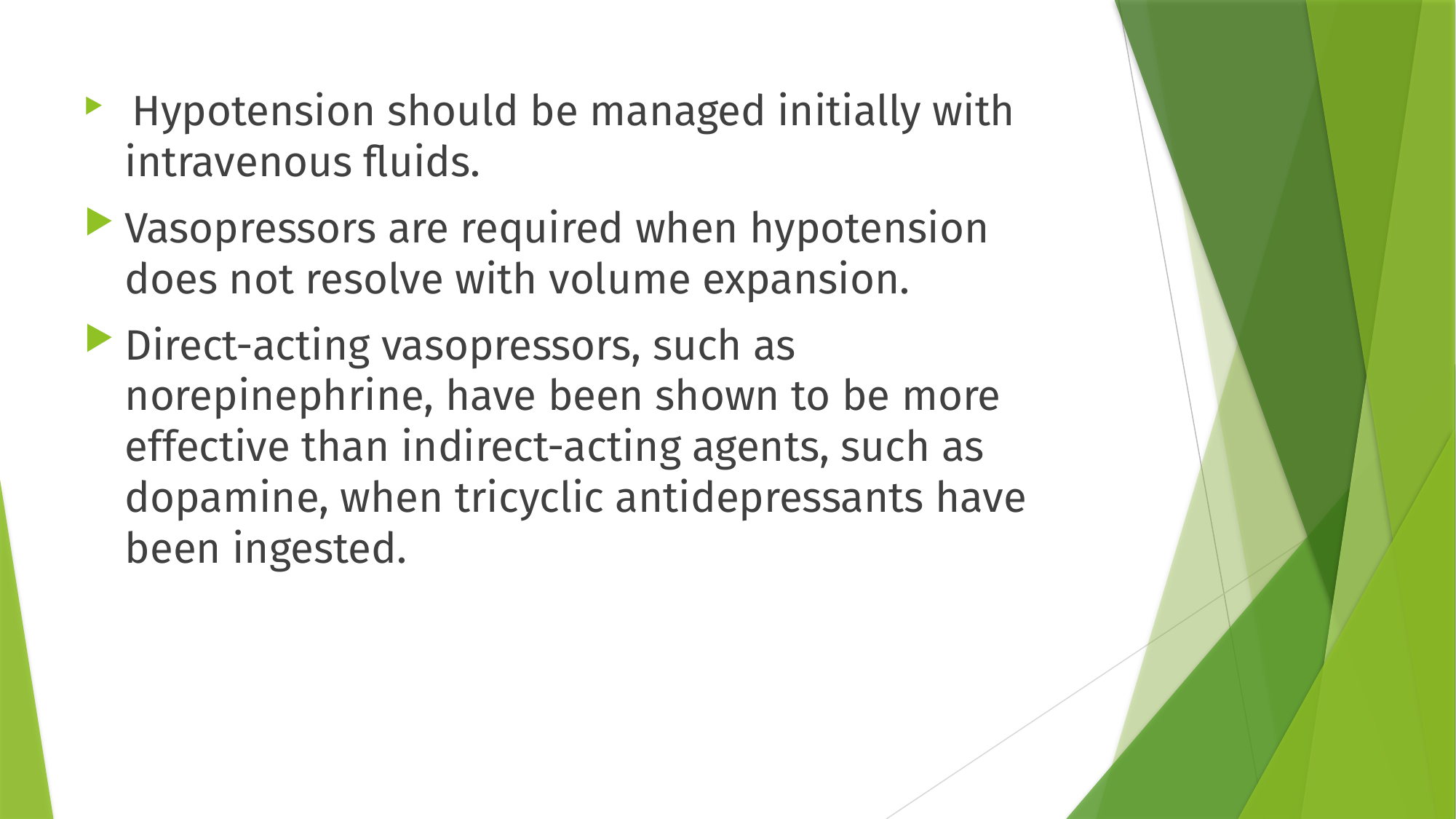

Hypotension should be managed initially with intravenous fluids.
Vasopressors are required when hypotension does not resolve with volume expansion.
Direct-acting vasopressors, such as norepinephrine, have been shown to be more effective than indirect-acting agents, such as dopamine, when tricyclic antidepressants have been ingested.